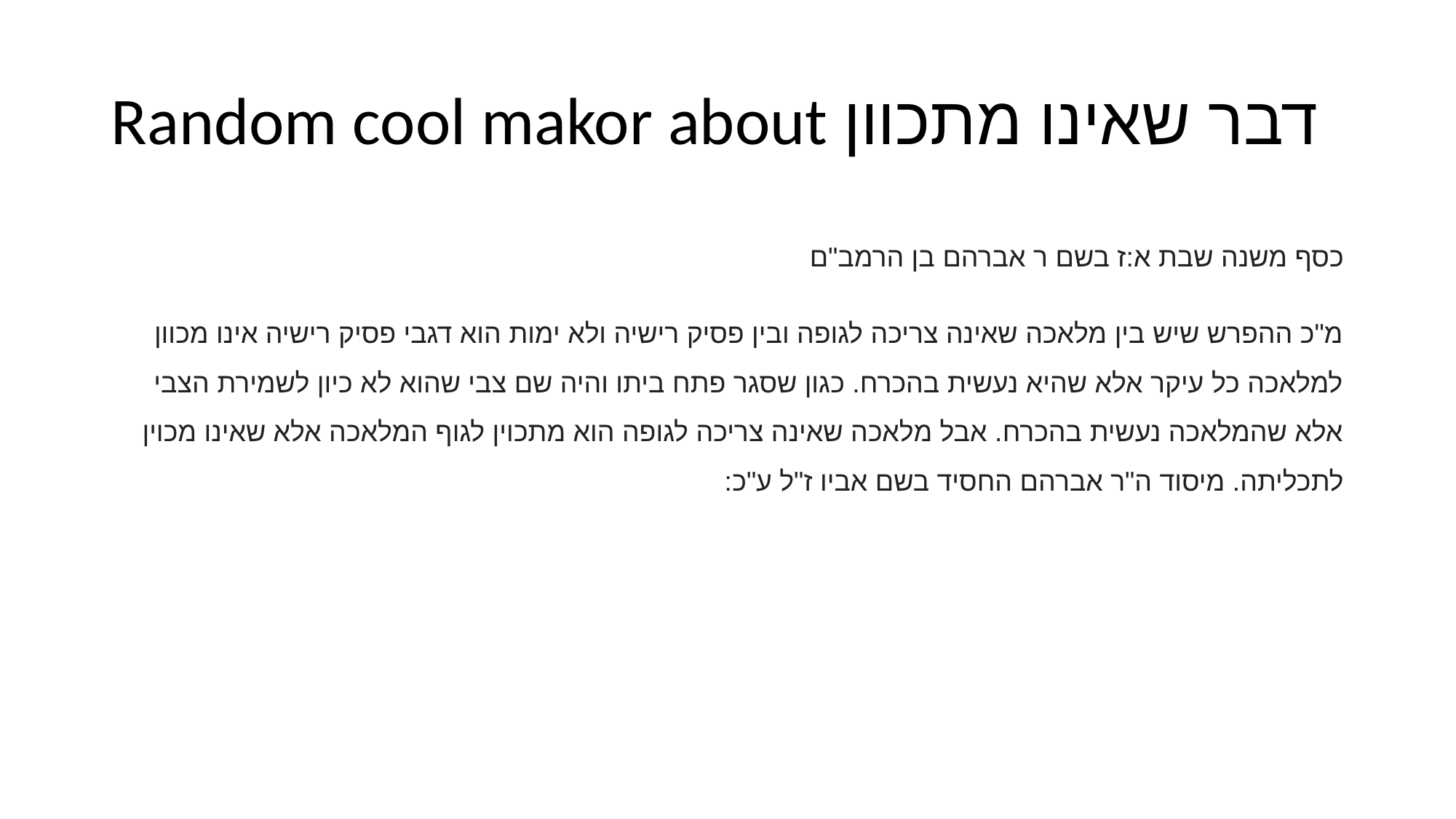

# Random cool makor about דבר שאינו מתכוון
כסף משנה שבת א:ז בשם ר אברהם בן הרמב"ם
מ"כ ההפרש שיש בין מלאכה שאינה צריכה לגופה ובין פסיק רישיה ולא ימות הוא דגבי פסיק רישיה אינו מכוון למלאכה כל עיקר אלא שהיא נעשית בהכרח. כגון שסגר פתח ביתו והיה שם צבי שהוא לא כיון לשמירת הצבי אלא שהמלאכה נעשית בהכרח. אבל מלאכה שאינה צריכה לגופה הוא מתכוין לגוף המלאכה אלא שאינו מכוין לתכליתה. מיסוד ה"ר אברהם החסיד בשם אביו ז"ל ע"כ: